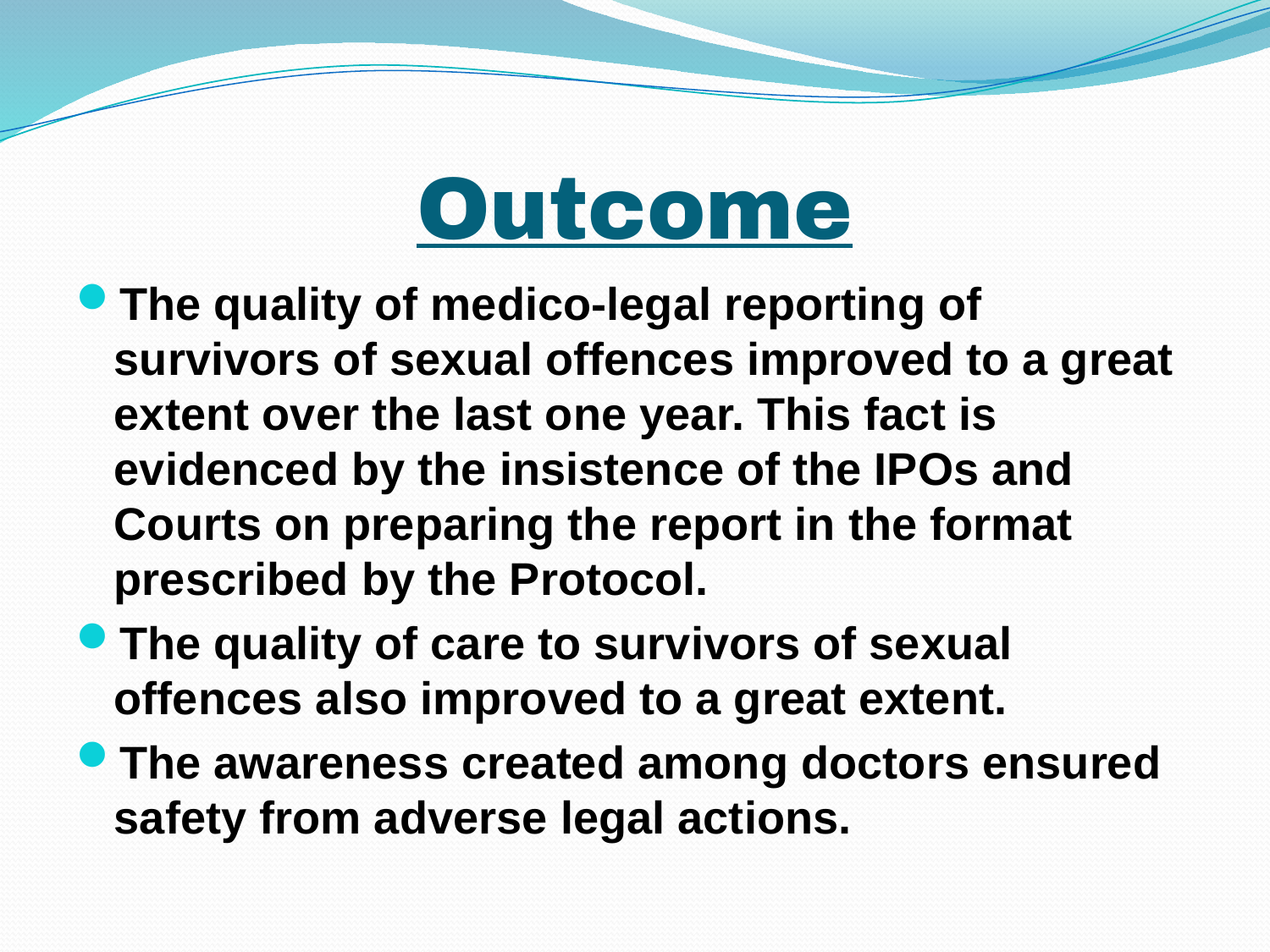

# Outcome
The quality of medico-legal reporting of survivors of sexual offences improved to a great extent over the last one year. This fact is evidenced by the insistence of the IPOs and Courts on preparing the report in the format prescribed by the Protocol.
The quality of care to survivors of sexual offences also improved to a great extent.
The awareness created among doctors ensured safety from adverse legal actions.